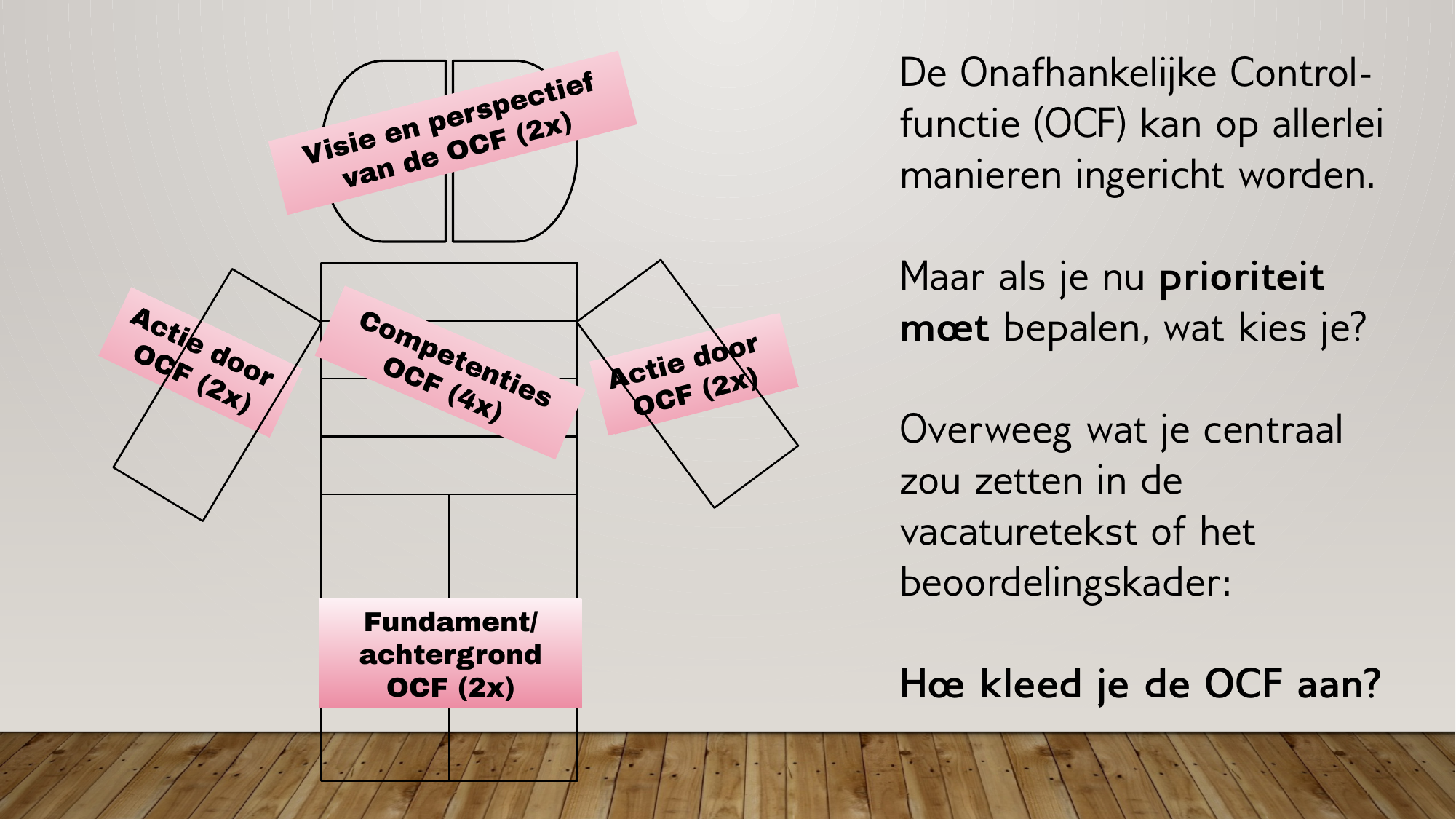

De Onafhankelijke Control-functie (OCF) kan op allerlei manieren ingericht worden.

Maar als je nu prioriteit moet bepalen, wat kies je?

Overweeg wat je centraal zou zetten in de vacaturetekst of het beoordelingskader:

Hoe kleed je de OCF aan?

Visie en perspectief van de OCF (2x)

Actie door
OCF (2x)
Competenties
OCF (4x)
Actie door
OCF (2x)
Actie door
OCF (2x)

Fundament/
achtergrond
OCF (2x)